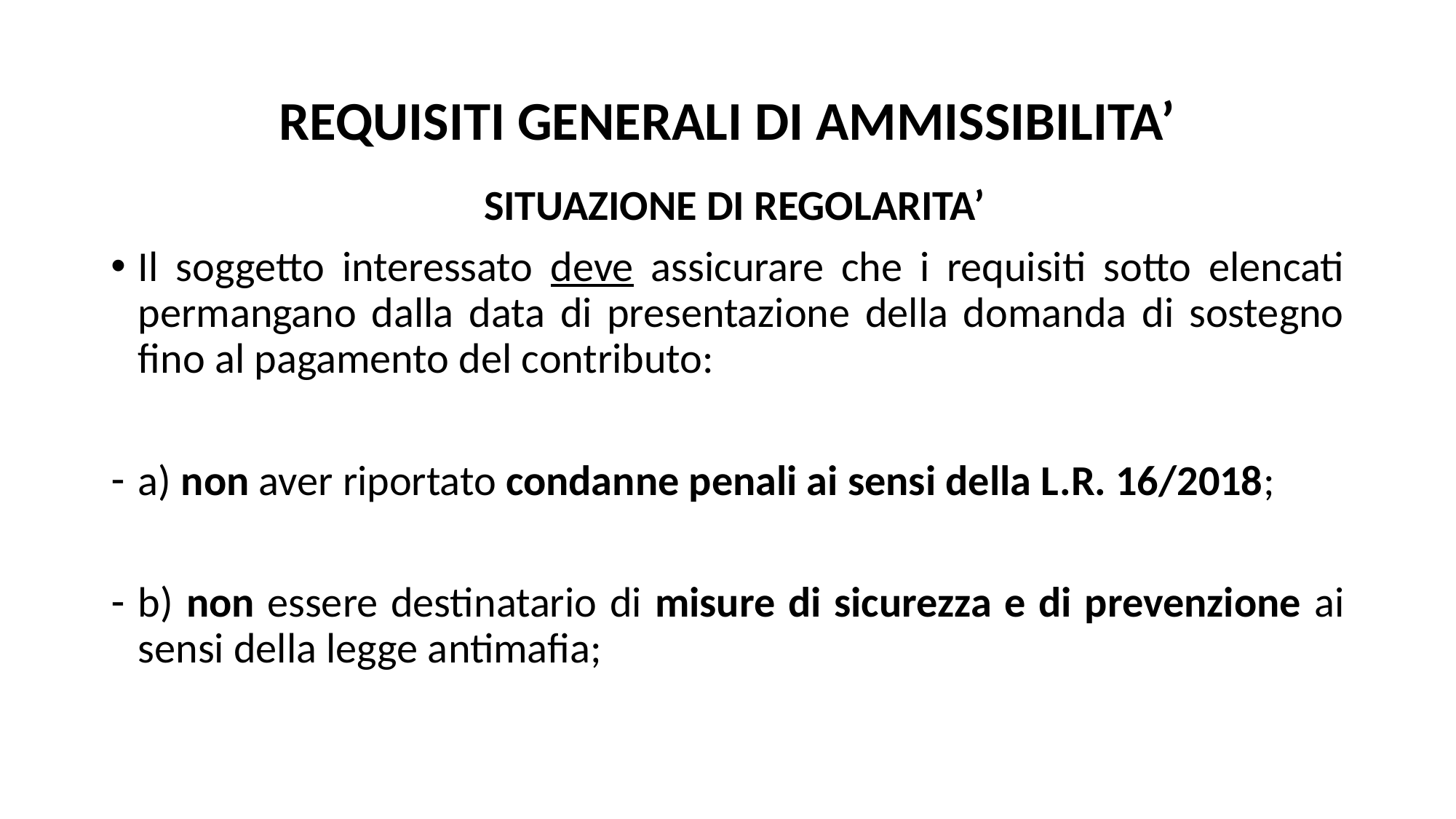

# REQUISITI GENERALI DI AMMISSIBILITA’
SITUAZIONE DI REGOLARITA’
Il soggetto interessato deve assicurare che i requisiti sotto elencati permangano dalla data di presentazione della domanda di sostegno fino al pagamento del contributo:

a) non aver riportato condanne penali ai sensi della L.R. 16/2018;

b) non essere destinatario di misure di sicurezza e di prevenzione ai sensi della legge antimafia;